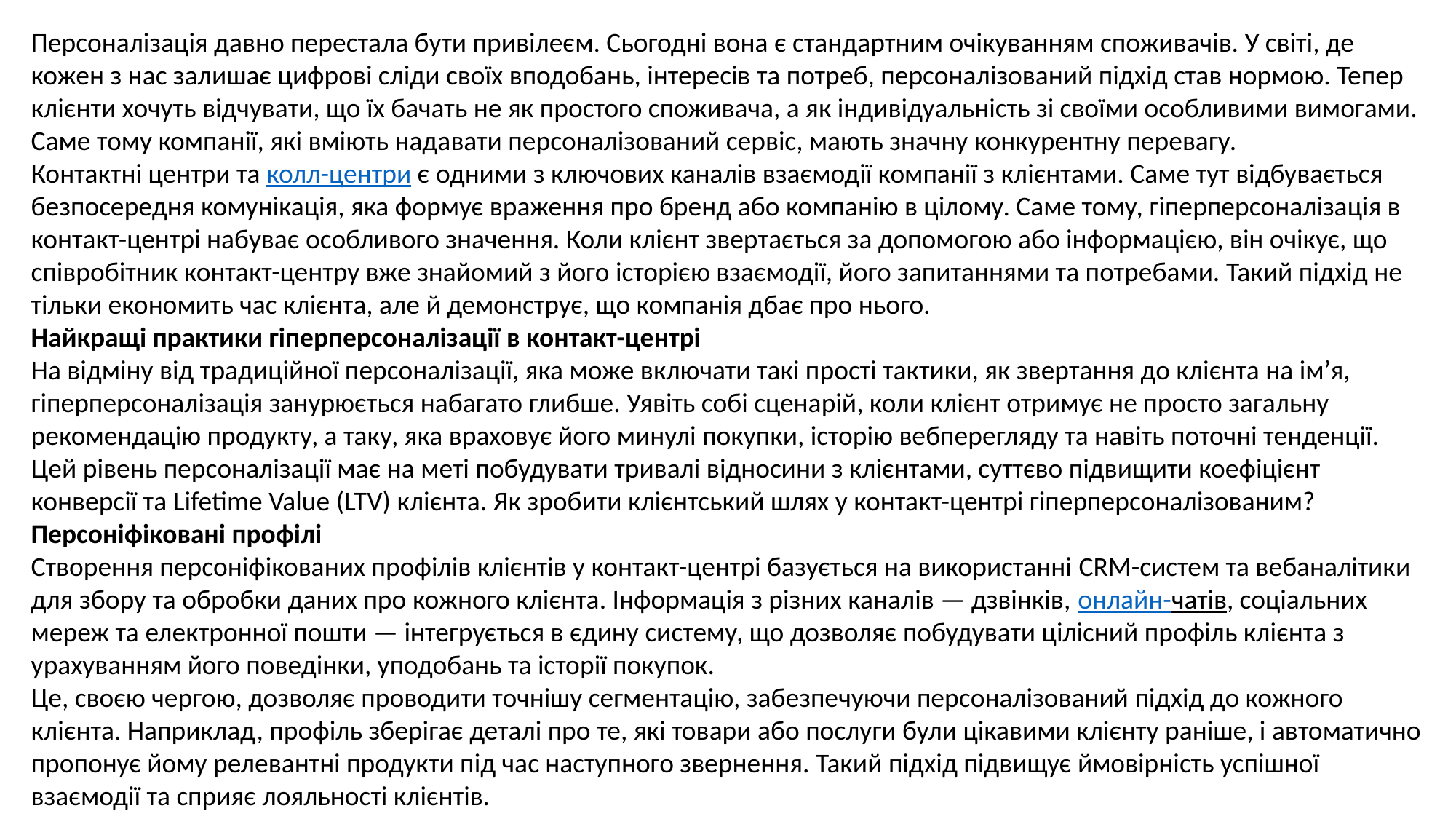

Персоналізація давно перестала бути привілеєм. Сьогодні вона є стандартним очікуванням споживачів. У світі, де кожен з нас залишає цифрові сліди своїх вподобань, інтересів та потреб, персоналізований підхід став нормою. Тепер клієнти хочуть відчувати, що їх бачать не як простого споживача, а як індивідуальність зі своїми особливими вимогами. Саме тому компанії, які вміють надавати персоналізований сервіс, мають значну конкурентну перевагу.
Контактні центри та колл-центри є одними з ключових каналів взаємодії компанії з клієнтами. Саме тут відбувається безпосередня комунікація, яка формує враження про бренд або компанію в цілому. Саме тому, гіперперсоналізація в контакт-центрі набуває особливого значення. Коли клієнт звертається за допомогою або інформацією, він очікує, що співробітник контакт-центру вже знайомий з його історією взаємодії, його запитаннями та потребами. Такий підхід не тільки економить час клієнта, але й демонструє, що компанія дбає про нього.
Найкращі практики гіперперсоналізації в контакт-центрі
На відміну від традиційної персоналізації, яка може включати такі прості тактики, як звертання до клієнта на ім’я, гіперперсоналізація занурюється набагато глибше. Уявіть собі сценарій, коли клієнт отримує не просто загальну рекомендацію продукту, а таку, яка враховує його минулі покупки, історію вебперегляду та навіть поточні тенденції. Цей рівень персоналізації має на меті побудувати тривалі відносини з клієнтами, суттєво підвищити коефіцієнт конверсії та Lifetime Value (LTV) клієнта. Як зробити клієнтський шлях у контакт-центрі гіперперсоналізованим?
Персоніфіковані профілі
Створення персоніфікованих профілів клієнтів у контакт-центрі базується на використанні CRM-систем та вебаналітики для збору та обробки даних про кожного клієнта. Інформація з різних каналів — дзвінків, онлайн-чатів, соціальних мереж та електронної пошти — інтегрується в єдину систему, що дозволяє побудувати цілісний профіль клієнта з урахуванням його поведінки, уподобань та історії покупок.
Це, своєю чергою, дозволяє проводити точнішу сегментацію, забезпечуючи персоналізований підхід до кожного клієнта. Наприклад, профіль зберігає деталі про те, які товари або послуги були цікавими клієнту раніше, і автоматично пропонує йому релевантні продукти під час наступного звернення. Такий підхід підвищує ймовірність успішної взаємодії та сприяє лояльності клієнтів.